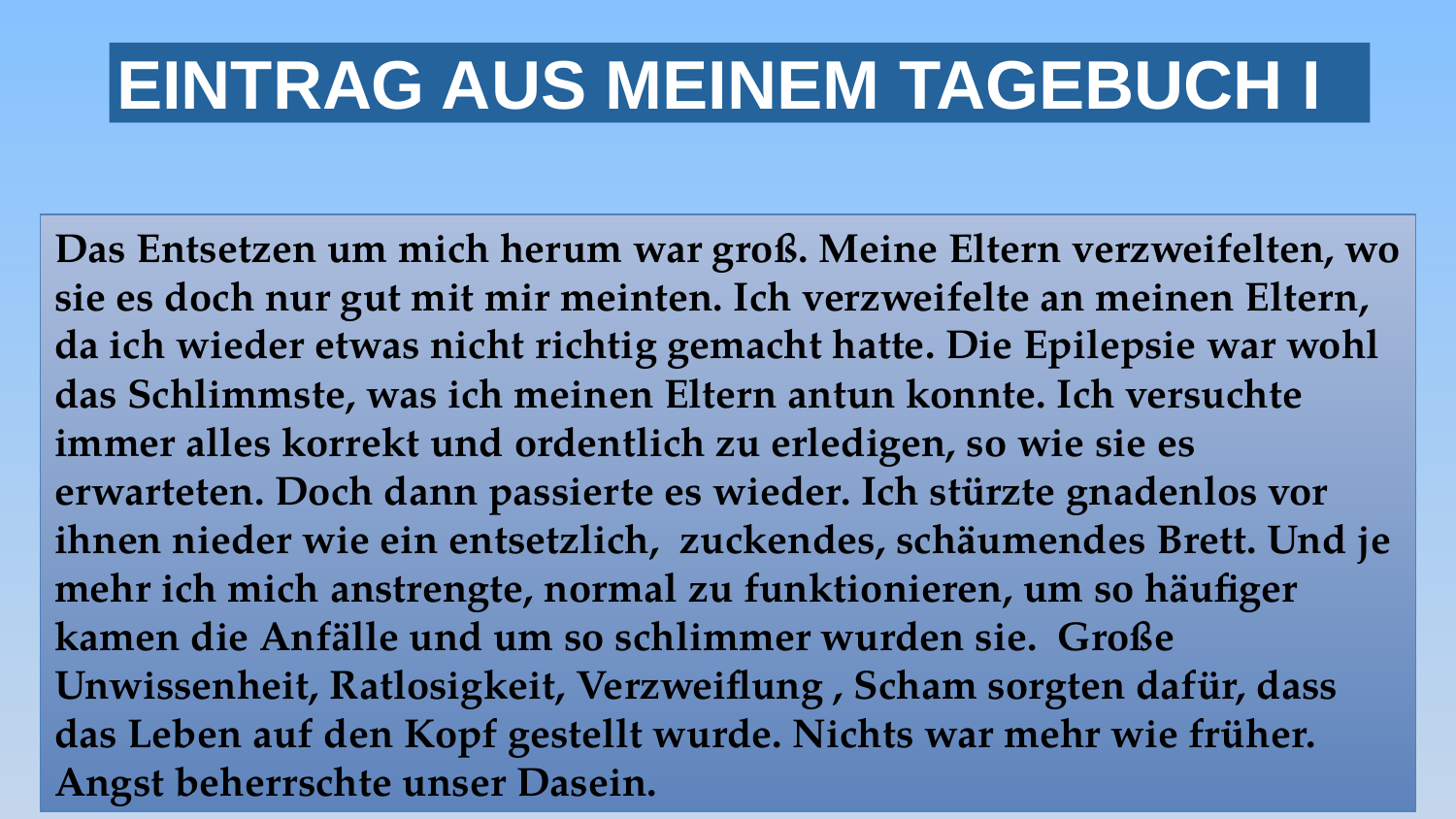

# Eintrag aus meinem Tagebuch I
Das Entsetzen um mich herum war groß. Meine Eltern verzweifelten, wo sie es doch nur gut mit mir meinten. Ich verzweifelte an meinen Eltern, da ich wieder etwas nicht richtig gemacht hatte. Die Epilepsie war wohl das Schlimmste, was ich meinen Eltern antun konnte. Ich versuchte immer alles korrekt und ordentlich zu erledigen, so wie sie es erwarteten. Doch dann passierte es wieder. Ich stürzte gnadenlos vor ihnen nieder wie ein entsetzlich,  zuckendes, schäumendes Brett. Und je mehr ich mich anstrengte, normal zu funktionieren, um so häufiger kamen die Anfälle und um so schlimmer wurden sie.  Große Unwissenheit, Ratlosigkeit, Verzweiflung , Scham sorgten dafür, dass das Leben auf den Kopf gestellt wurde. Nichts war mehr wie früher. Angst beherrschte unser Dasein.